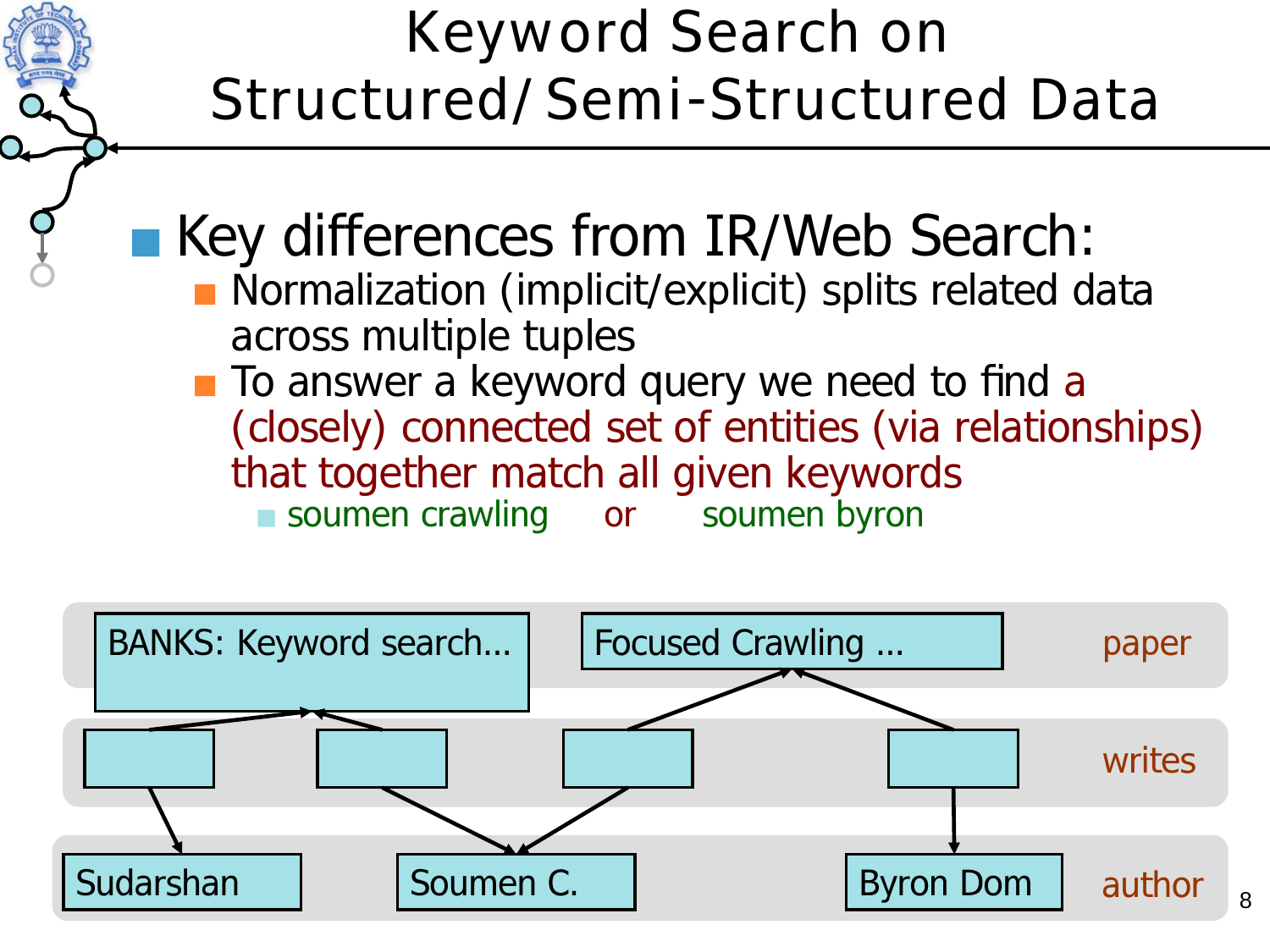

Keyword Search on
Structured/Semi-Structured Data
Key differences from IR/Web Search:
Normalization (implicit/explicit) splits related data across multiple tuples
To answer a keyword query we need to find a (closely) connected set of entities (via relationships) that together match all given keywords
soumen crawling     or      soumen byron

BANKS: Keyword search…
Focused Crawling …
paper

writes

Sudarshan
Soumen C.
Byron Dom
author
8